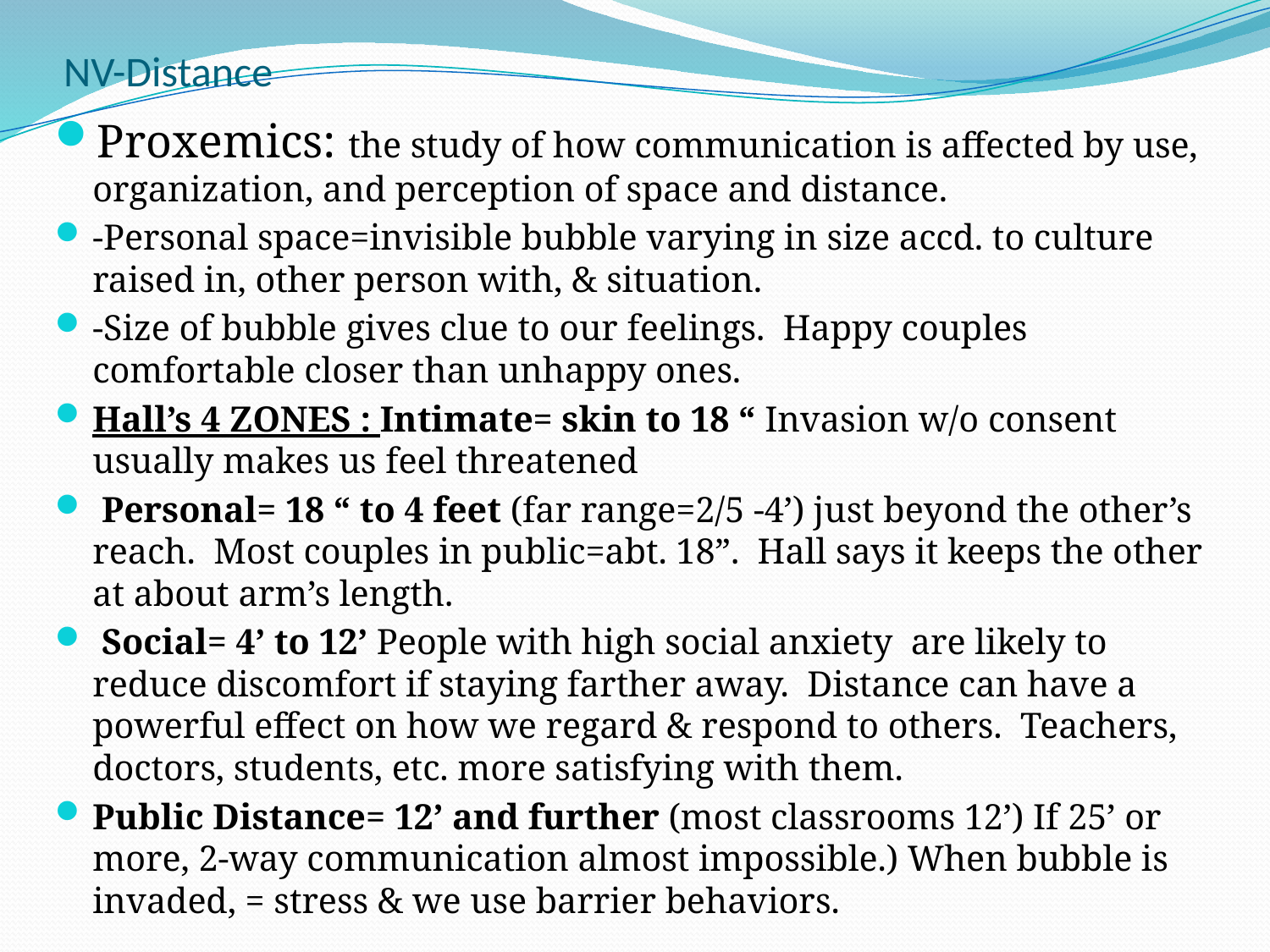

# NV-Distance
Proxemics: the study of how communication is affected by use, organization, and perception of space and distance.
-Personal space=invisible bubble varying in size accd. to culture raised in, other person with, & situation.
-Size of bubble gives clue to our feelings.  Happy couples comfortable closer than unhappy ones.
Hall’s 4 ZONES : Intimate= skin to 18 “ Invasion w/o consent usually makes us feel threatened
 Personal= 18 “ to 4 feet (far range=2/5 -4’) just beyond the other’s reach.  Most couples in public=abt. 18”.  Hall says it keeps the other at about arm’s length.
 Social= 4’ to 12’ People with high social anxiety  are likely to reduce discomfort if staying farther away.  Distance can have a powerful effect on how we regard & respond to others.  Teachers, doctors, students, etc. more satisfying with them.
Public Distance= 12’ and further (most classrooms 12’) If 25’ or more, 2-way communication almost impossible.) When bubble is invaded, = stress & we use barrier behaviors.